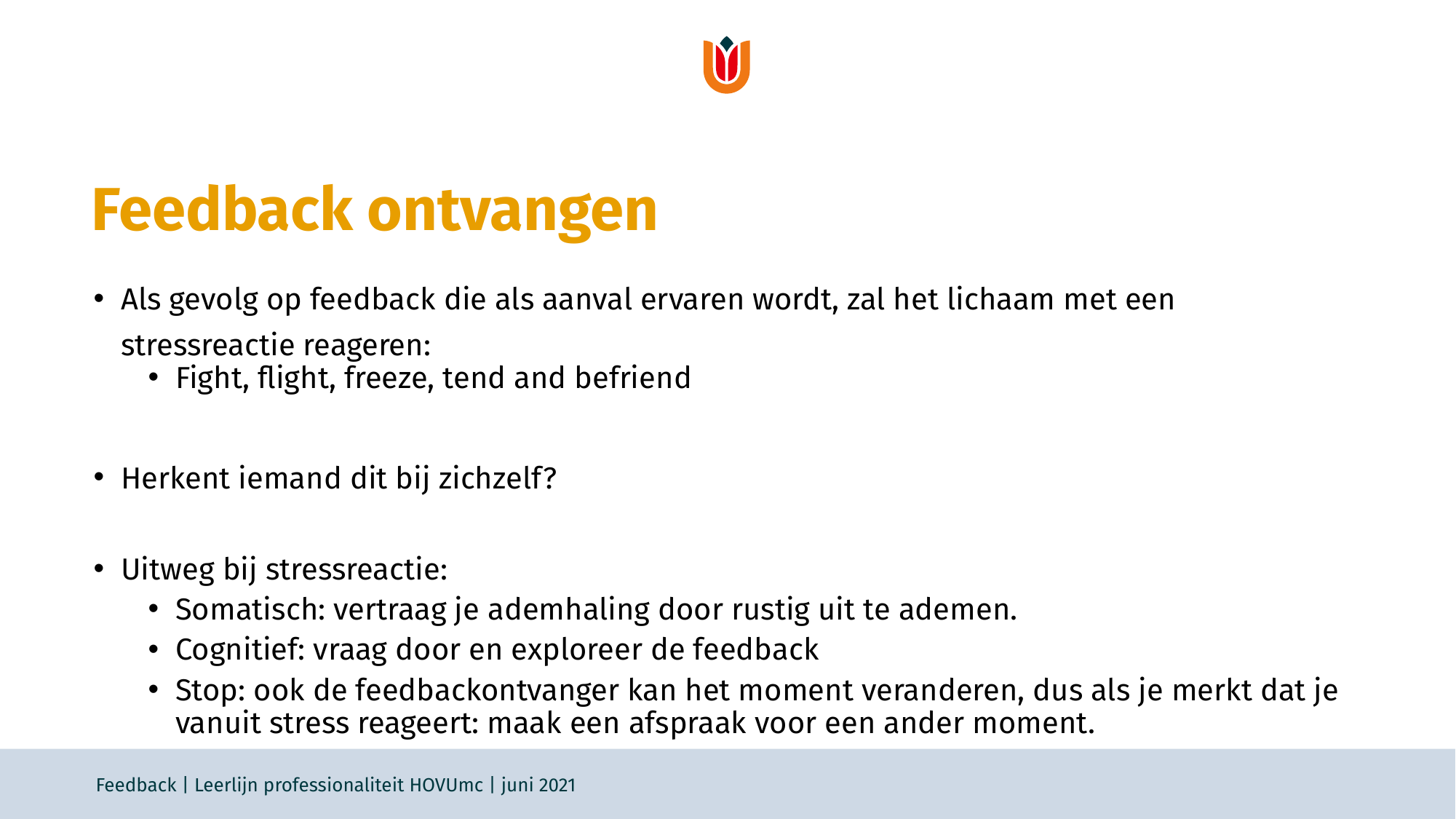

# Feedback ontvangen
Als gevolg op feedback die als aanval ervaren wordt, zal het lichaam met een stressreactie reageren:
Fight, flight, freeze, tend and befriend

Herkent iemand dit bij zichzelf?

Uitweg bij stressreactie:
Somatisch: vertraag je ademhaling door rustig uit te ademen.
Cognitief: vraag door en exploreer de feedback
Stop: ook de feedbackontvanger kan het moment veranderen, dus als je merkt dat je vanuit stress reageert: maak een afspraak voor een ander moment.

Feedback | Leerlijn professionaliteit HOVUmc | juni 2021